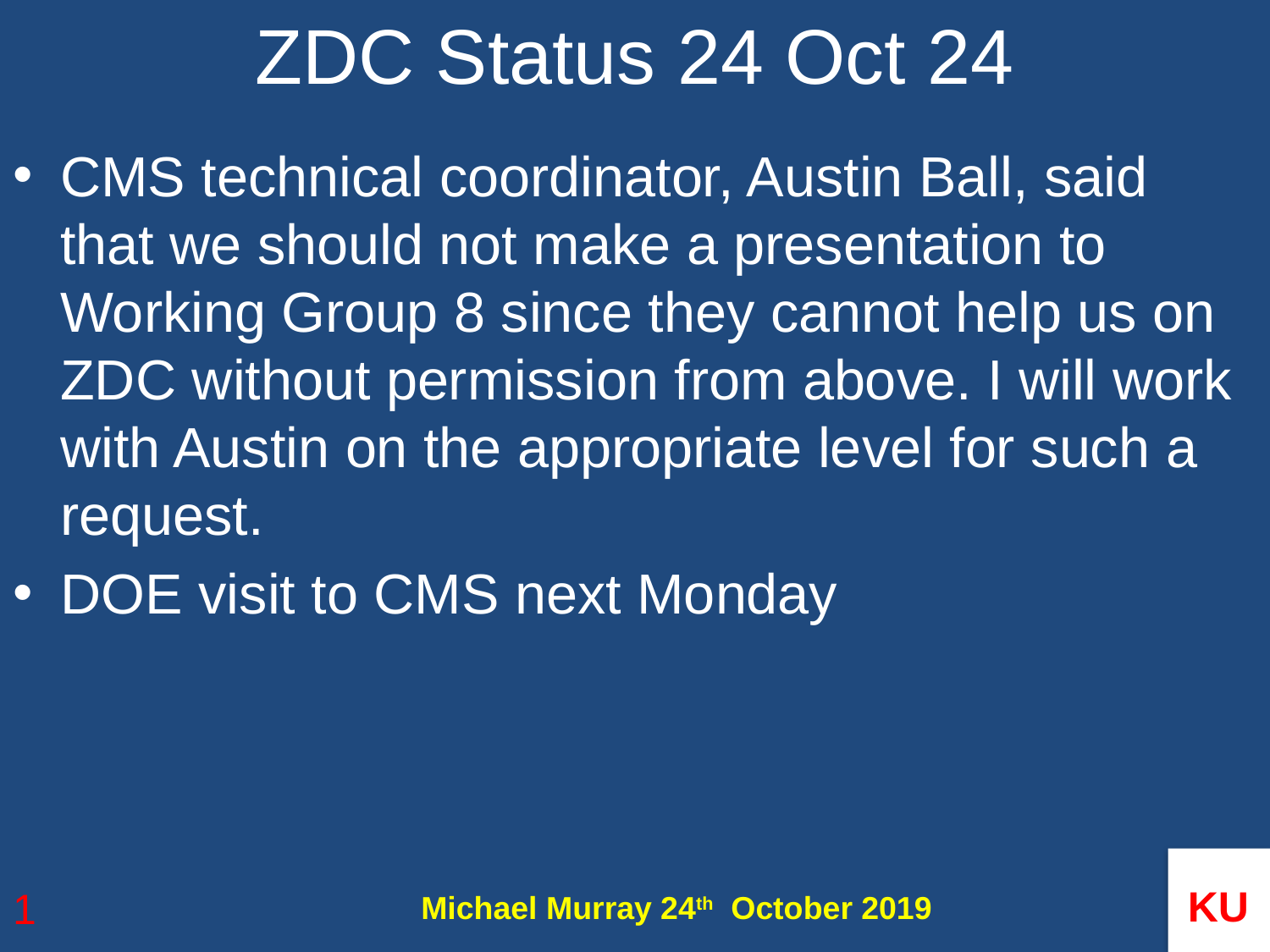

# ZDC Status 24 Oct 24
CMS technical coordinator, Austin Ball, said that we should not make a presentation to Working Group 8 since they cannot help us on ZDC without permission from above. I will work with Austin on the appropriate level for such a request.
DOE visit to CMS next Monday
Michael Murray 24th  October 2019
1